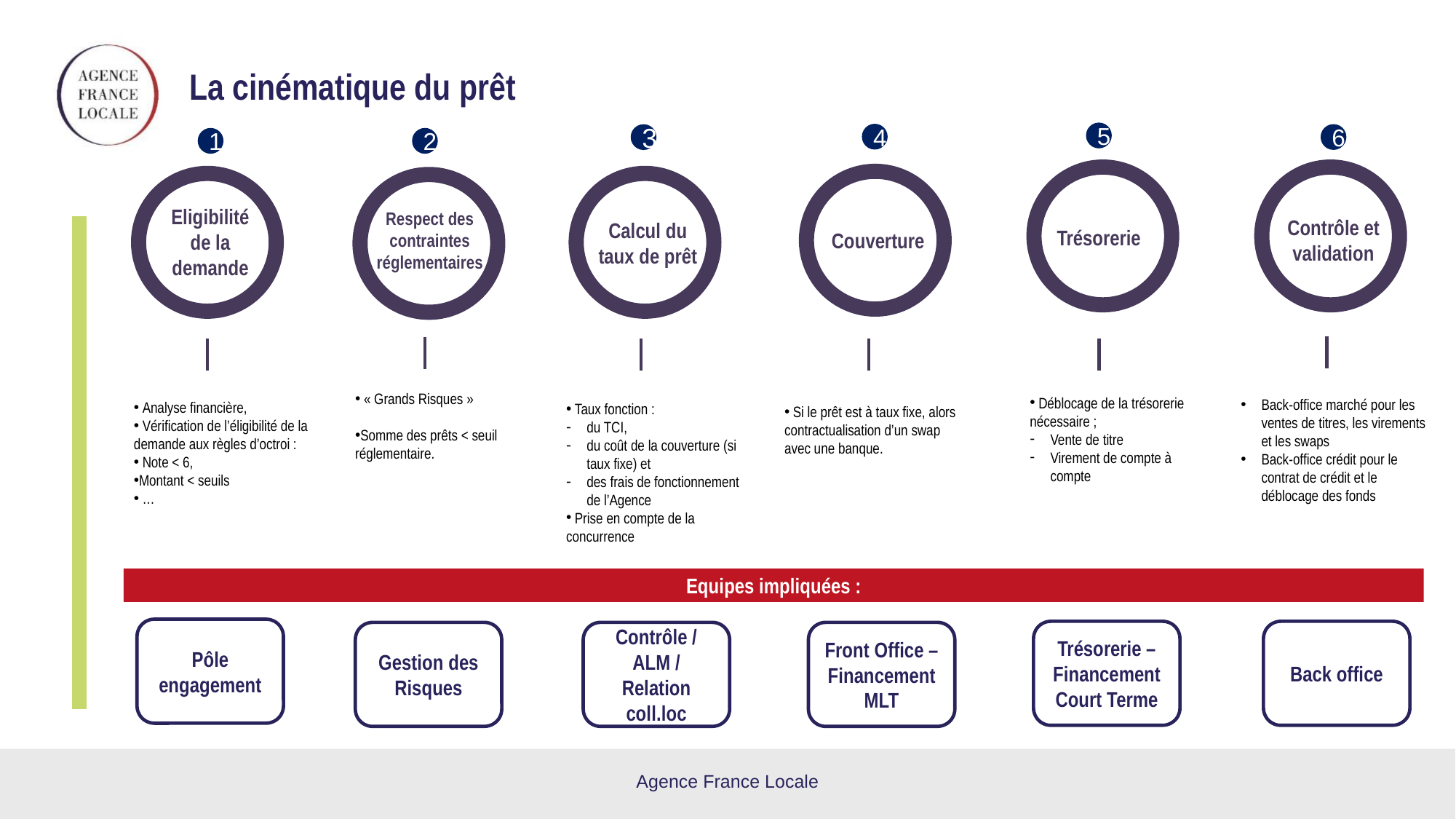

# La cinématique du prêt
5
4
6
3
1
2

Eligibilité de la demande
Respect des contraintes réglementaires
Contrôle et validation
Calcul du taux de prêt
Trésorerie
Couverture
Back-office marché pour les ventes de titres, les virements et les swaps
Back-office crédit pour le contrat de crédit et le déblocage des fonds
 Si le prêt est à taux fixe, alors contractualisation d’un swap avec une banque.
 Analyse financière,
 Vérification de l’éligibilité de la demande aux règles d’octroi :
 Note < 6,
Montant < seuils
 …
 Taux fonction :
du TCI,
du coût de la couverture (si taux fixe) et
des frais de fonctionnement de l’Agence
 Prise en compte de la concurrence
 « Grands Risques »

Somme des prêts < seuil réglementaire.
 Déblocage de la trésorerie nécessaire ;
Vente de titre
Virement de compte à compte
Equipes impliquées :
Pôle engagement
Trésorerie – Financement Court Terme
Back office
Gestion des Risques
Contrôle / ALM / Relation coll.loc
Front Office – Financement MLT